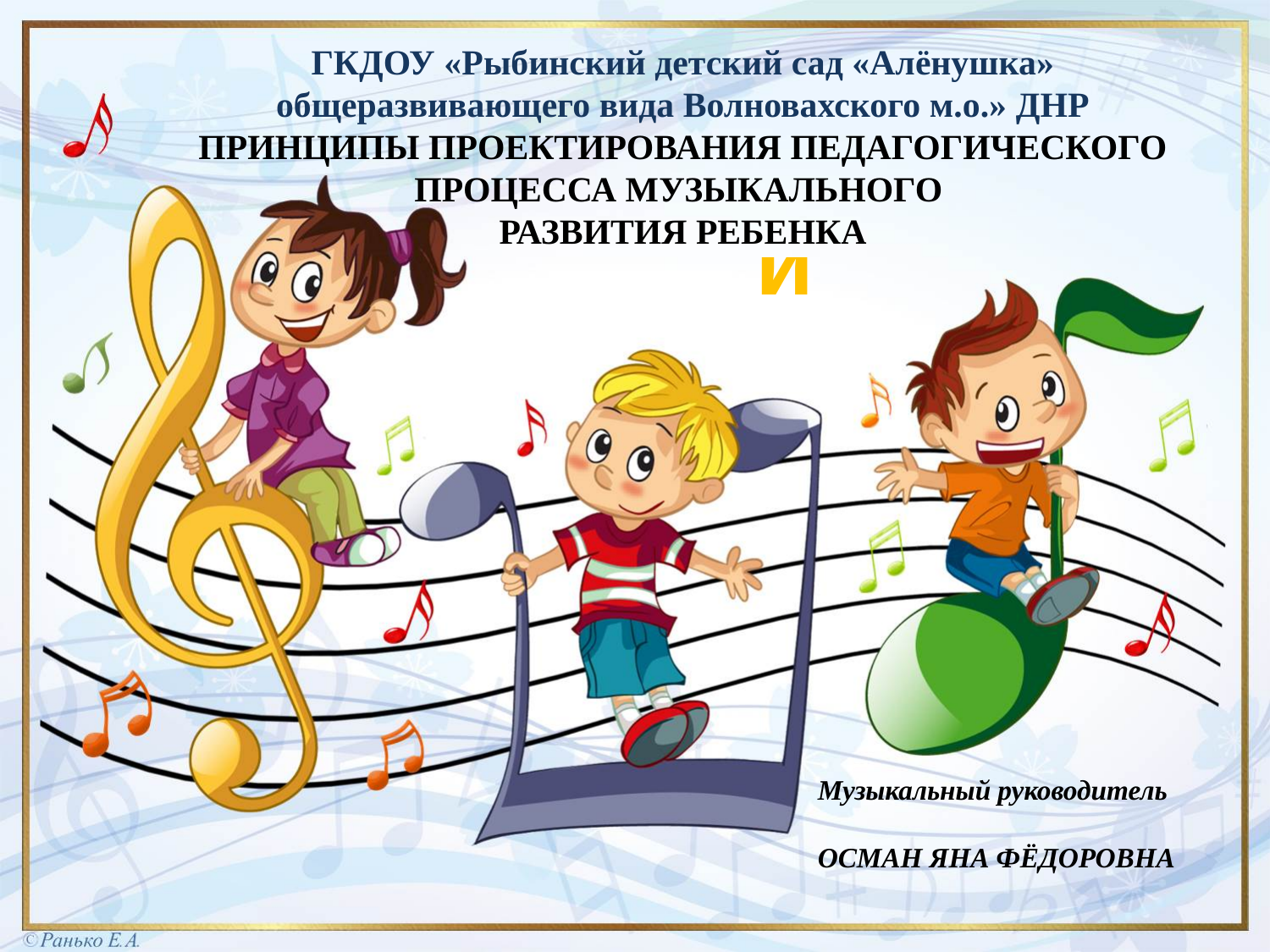

ГКДОУ «Рыбинский детский сад «Алёнушка» общеразвивающего вида Волновахского м.о.» ДНР
ПРИНЦИПЫ ПРОЕКТИРОВАНИЯ ПЕДАГОГИЧЕСКОГО ПРОЦЕССА МУЗЫКАЛЬНОГО
РАЗВИТИЯ РЕБЕНКА
Название
презентации
Музыкальный руководитель

ОСМАН ЯНА ФЁДОРОВНА